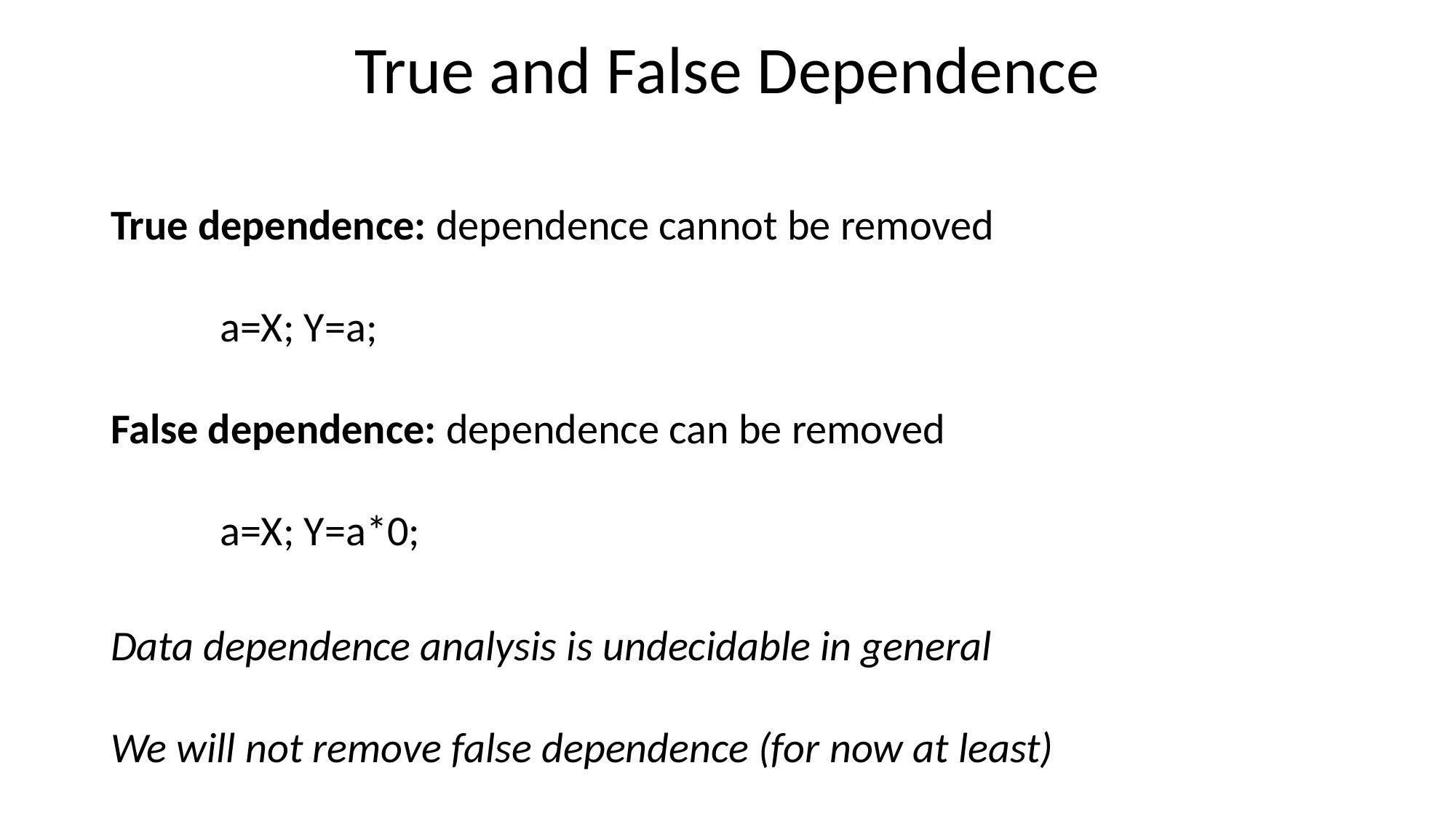

# True and False Dependence
True dependence: dependence cannot be removed

	a=X; Y=a;

False dependence: dependence can be removed

	a=X; Y=a*0;
Data dependence analysis is undecidable in general

We will not remove false dependence (for now at least)